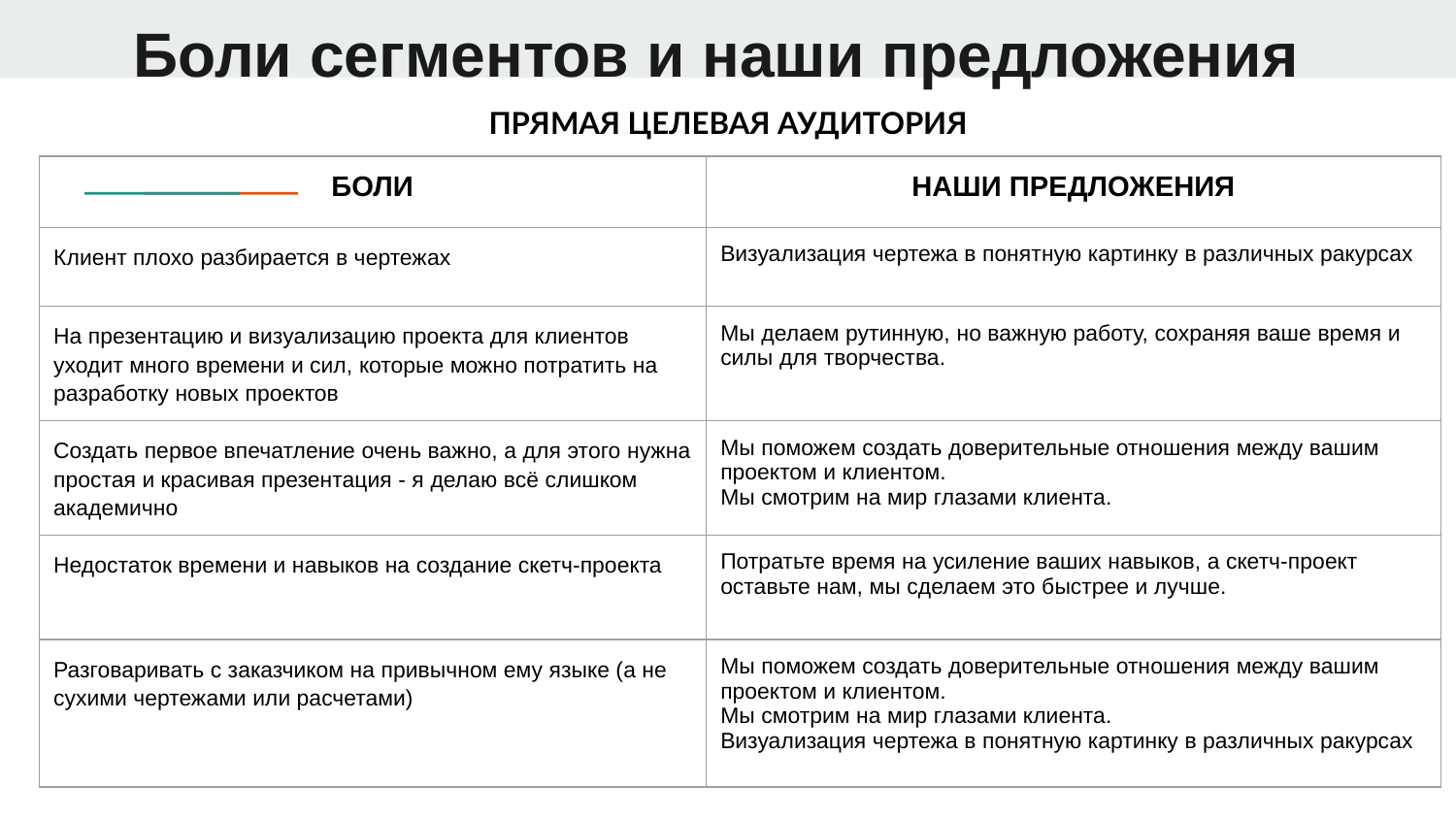

# Боли сегментов и наши предложения
ПРЯМАЯ ЦЕЛЕВАЯ АУДИТОРИЯ
| БОЛИ | НАШИ ПРЕДЛОЖЕНИЯ |
| --- | --- |
| Клиент плохо разбирается в чертежах | Визуализация чертежа в понятную картинку в различных ракурсах |
| На презентацию и визуализацию проекта для клиентов уходит много времени и сил, которые можно потратить на разработку новых проектов | Мы делаем рутинную, но важную работу, сохраняя ваше время и силы для творчества. |
| Создать первое впечатление очень важно, а для этого нужна простая и красивая презентация - я делаю всё слишком академично | Мы поможем создать доверительные отношения между вашим проектом и клиентом. Мы смотрим на мир глазами клиента. |
| Недостаток времени и навыков на создание скетч-проекта | Потратьте время на усиление ваших навыков, а скетч-проект оставьте нам, мы сделаем это быстрее и лучше. |
| Разговаривать с заказчиком на привычном ему языке (а не сухими чертежами или расчетами) | Мы поможем создать доверительные отношения между вашим проектом и клиентом. Мы смотрим на мир глазами клиента. Визуализация чертежа в понятную картинку в различных ракурсах |